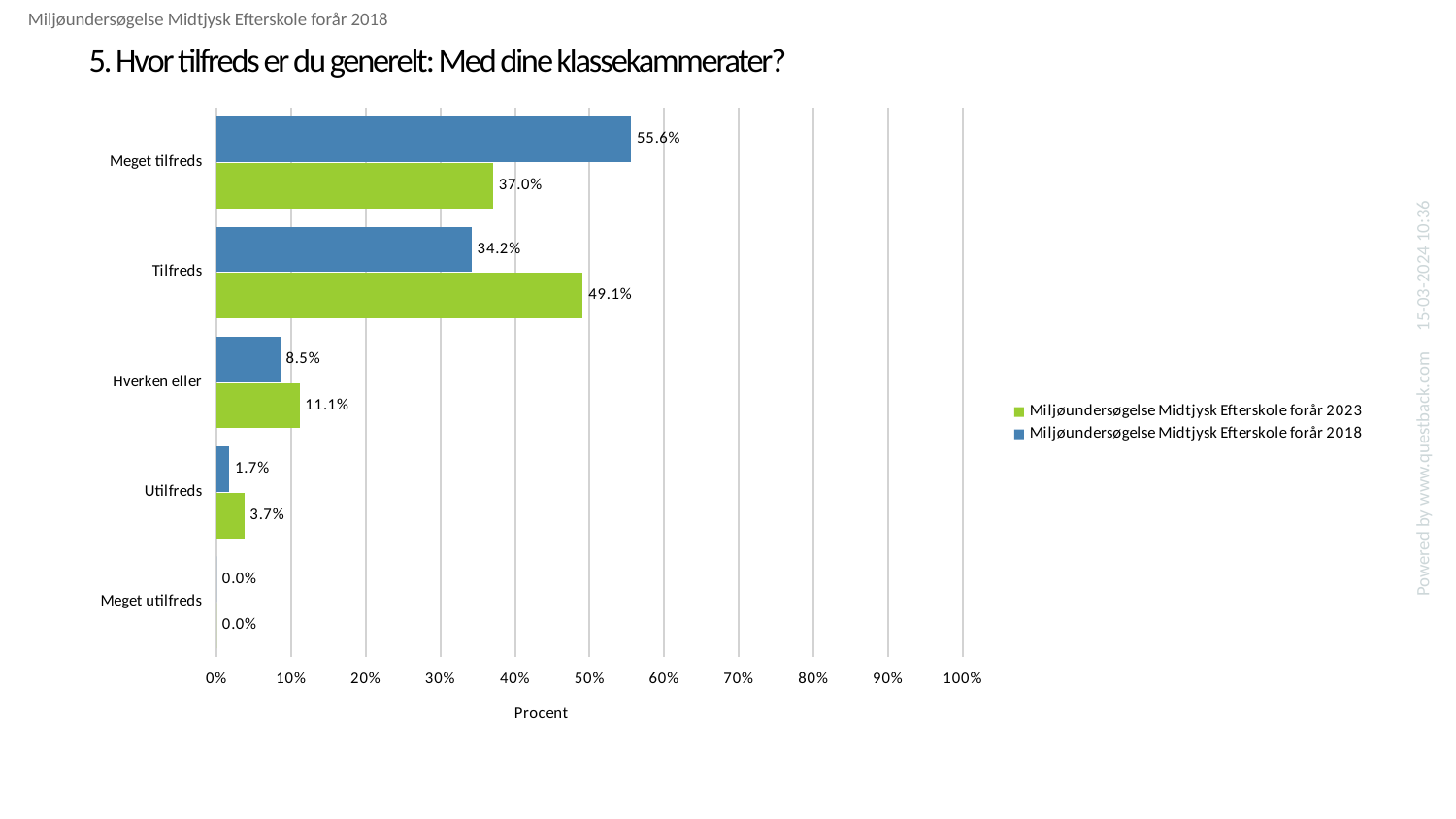

Miljøundersøgelse Midtjysk Efterskole forår 2018
# 5. Hvor tilfreds er du generelt: Med dine klassekammerater?

### Chart

| Category | Miljøundersøgelse Midtjysk Efterskole forår 2018 | Miljøundersøgelse Midtjysk Efterskole forår 2023 |
|---|---|---|
| Meget tilfreds | 0.5555555555555556 | 0.37037037037037035 |
| Tilfreds | 0.3418803418803419 | 0.49074074074074076 |
| Hverken eller | 0.08547008547008547 | 0.1111111111111111 |
| Utilfreds | 0.017094017094017096 | 0.037037037037037035 |
| Meget utilfreds | 0.0 | 0.0 |
Powered by www.questback.com     15-03-2024 10:36